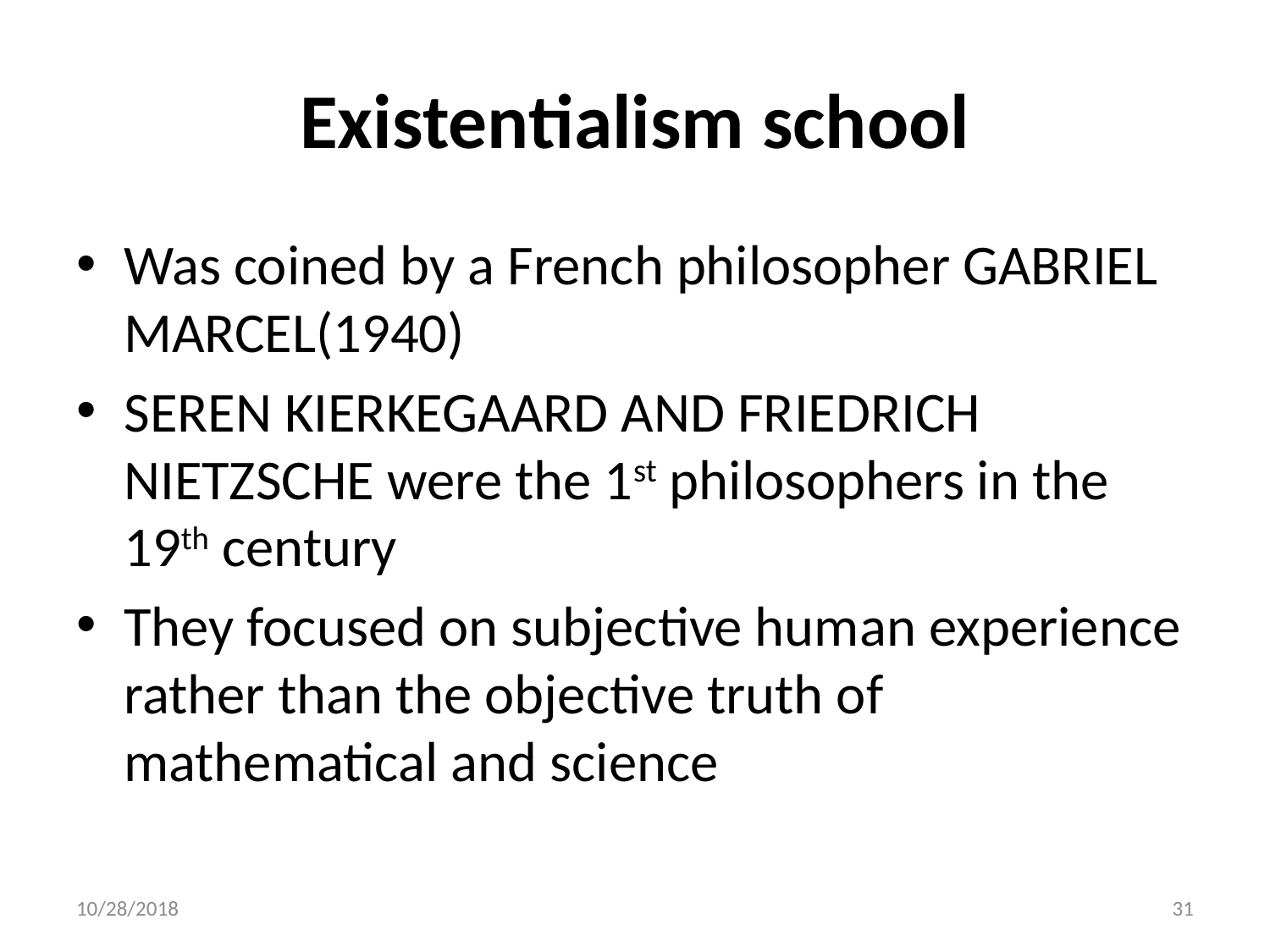

# Existentialism school
Was coined by a French philosopher GABRIEL MARCEL(1940)
SEREN KIERKEGAARD AND FRIEDRICH NIETZSCHE were the 1st philosophers in the 19th century
They focused on subjective human experience rather than the objective truth of mathematical and science
10/28/2018
31